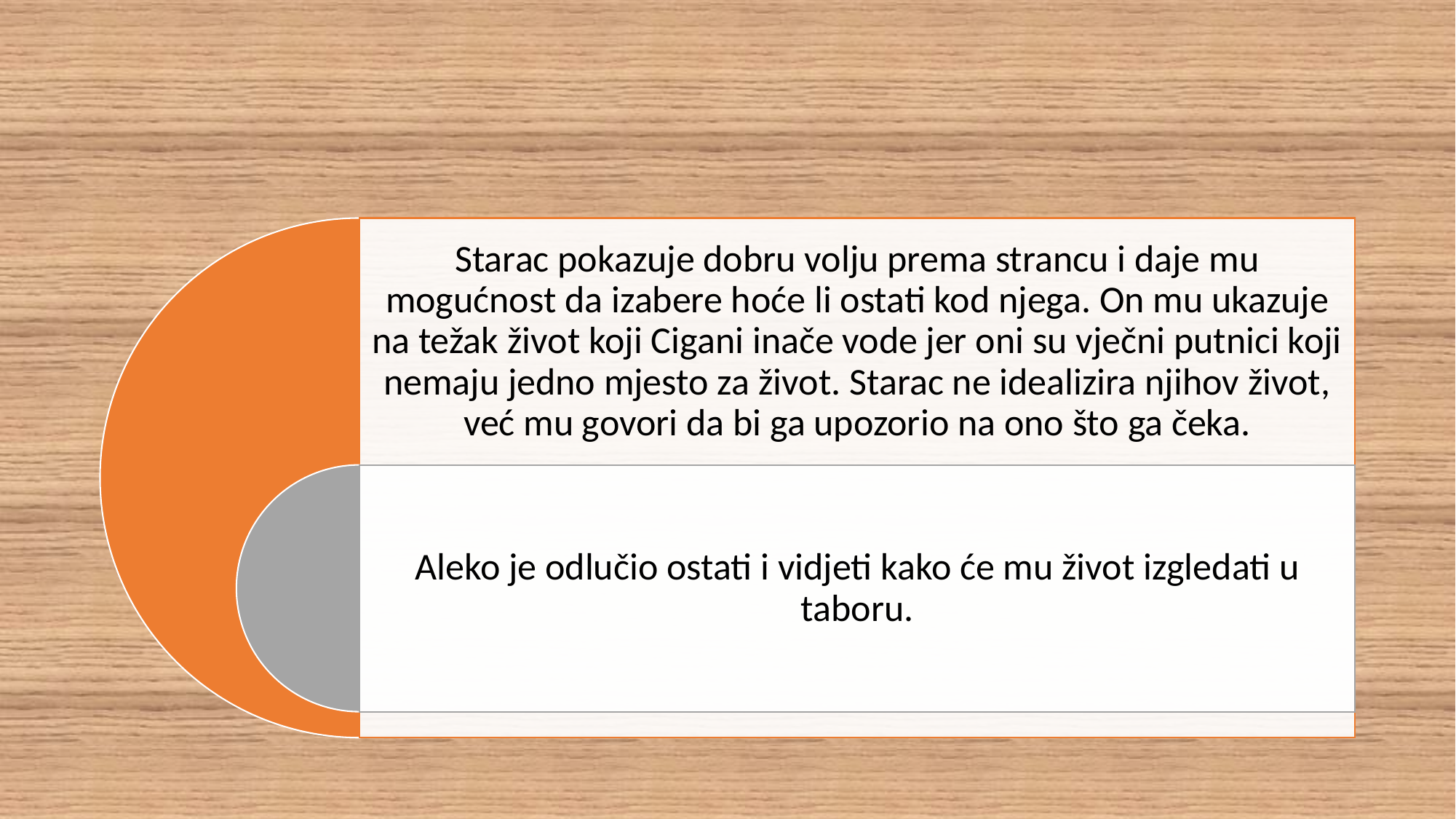

Starac pokazuje dobru volju prema strancu i daje mu mogućnost da izabere hoće li ostati kod njega. On mu ukazuje na težak život koji Cigani inače vode jer oni su vječni putnici koji nemaju jedno mjesto za život. Starac ne idealizira njihov život, već mu govori da bi ga upozorio na ono što ga čeka.
Aleko je odlučio ostati i vidjeti kako će mu život izgledati u taboru.